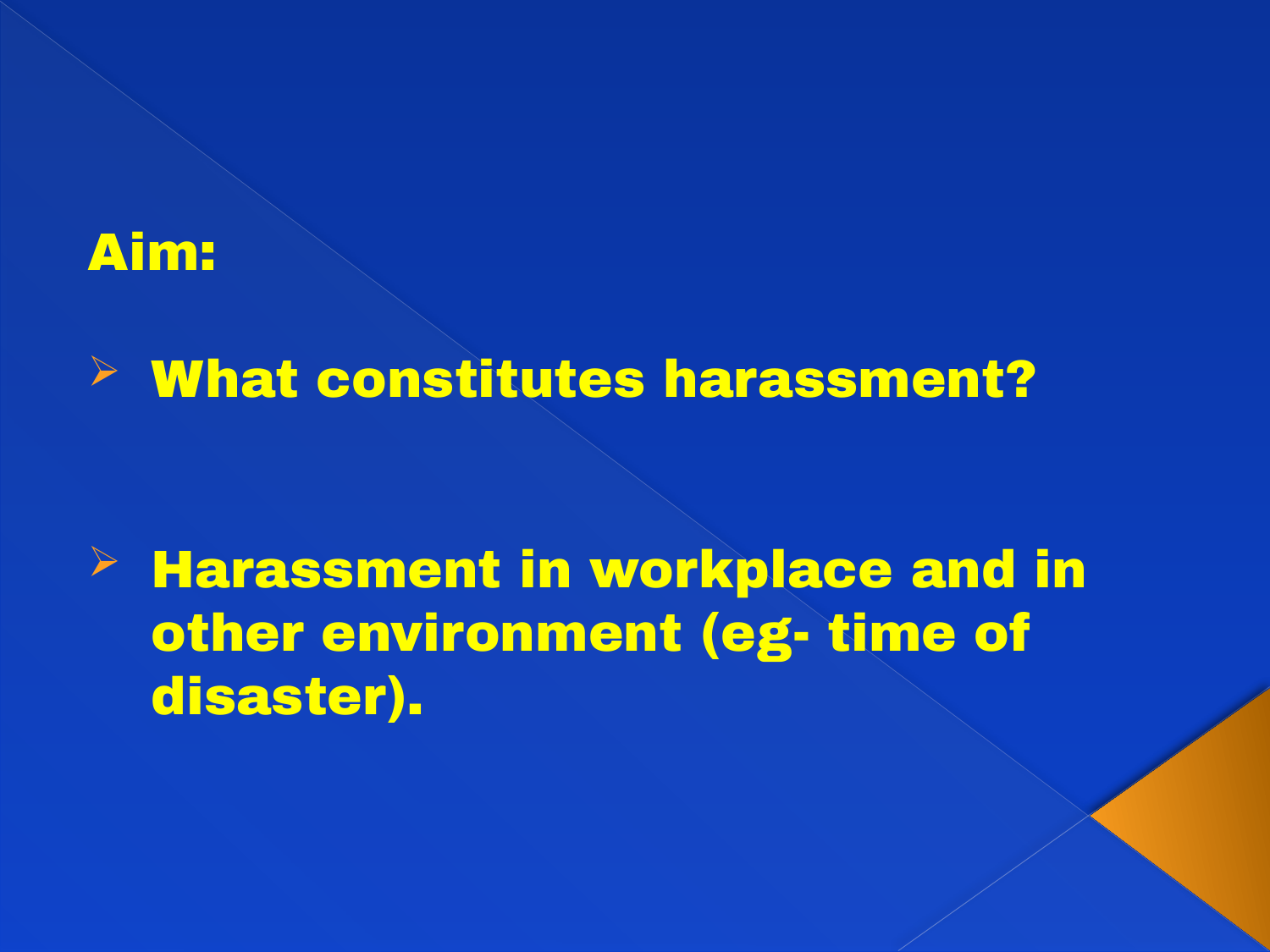

Aim:

What constitutes harassment?

Harassment in workplace and in other environment (eg- time of disaster).